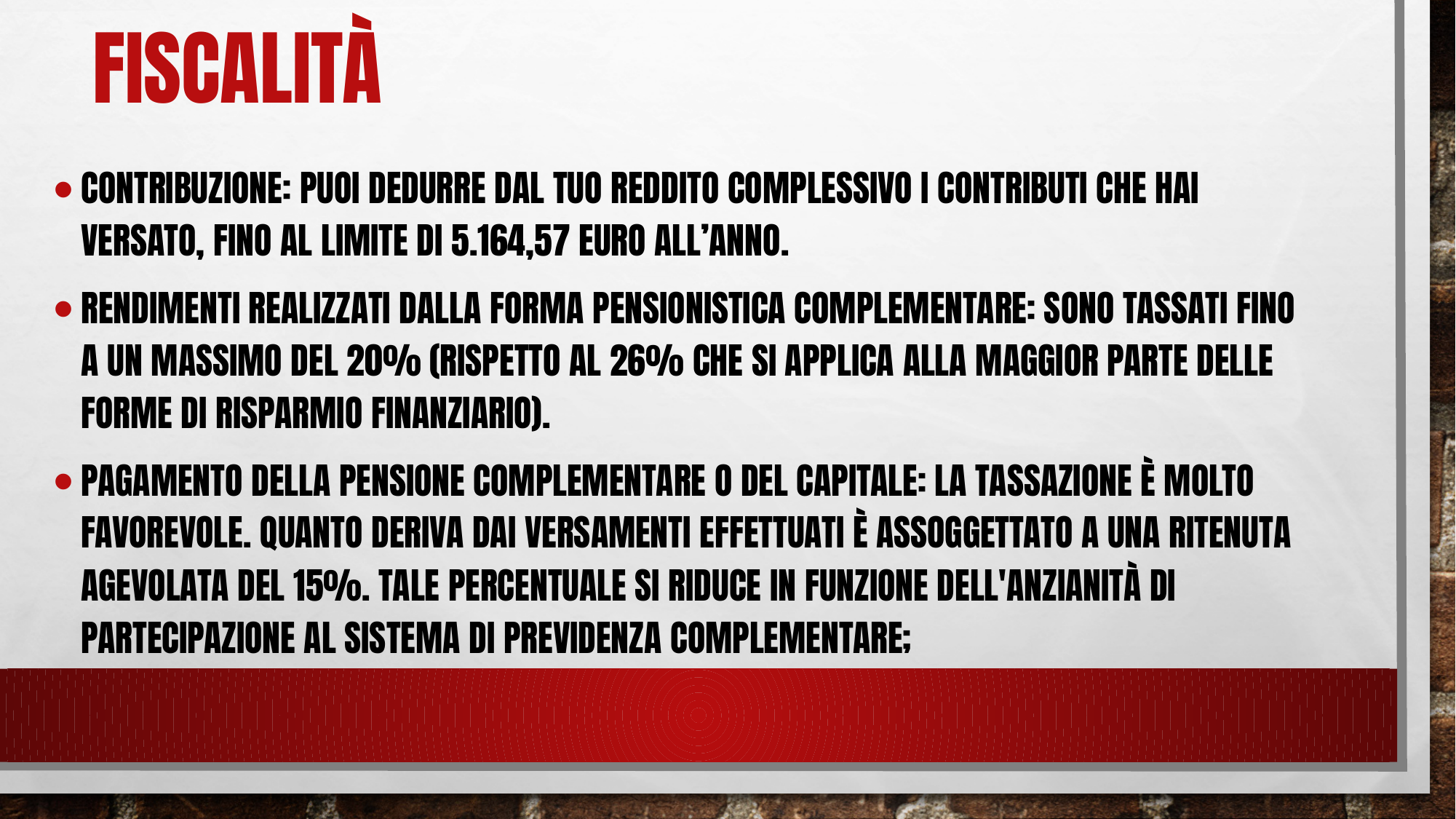

# fiscalità
contribuzione: puoi dedurre dal tuo reddito complessivo i contributi che hai versato, fino al limite di 5.164,57 euro all’anno.
rendimenti realizzati dalla forma pensionistica complementare: sono tassati fino a un massimo del 20% (rispetto al 26% che si applica alla maggior parte delle forme di risparmio finanziario).
pagamento della pensione complementare o del capitale: la tassazione è molto favorevole. Quanto deriva dai versamenti effettuati è assoggettato a una ritenuta agevolata del 15%. Tale percentuale si riduce in funzione dell'anzianità di partecipazione al sistema di previdenza complementare;